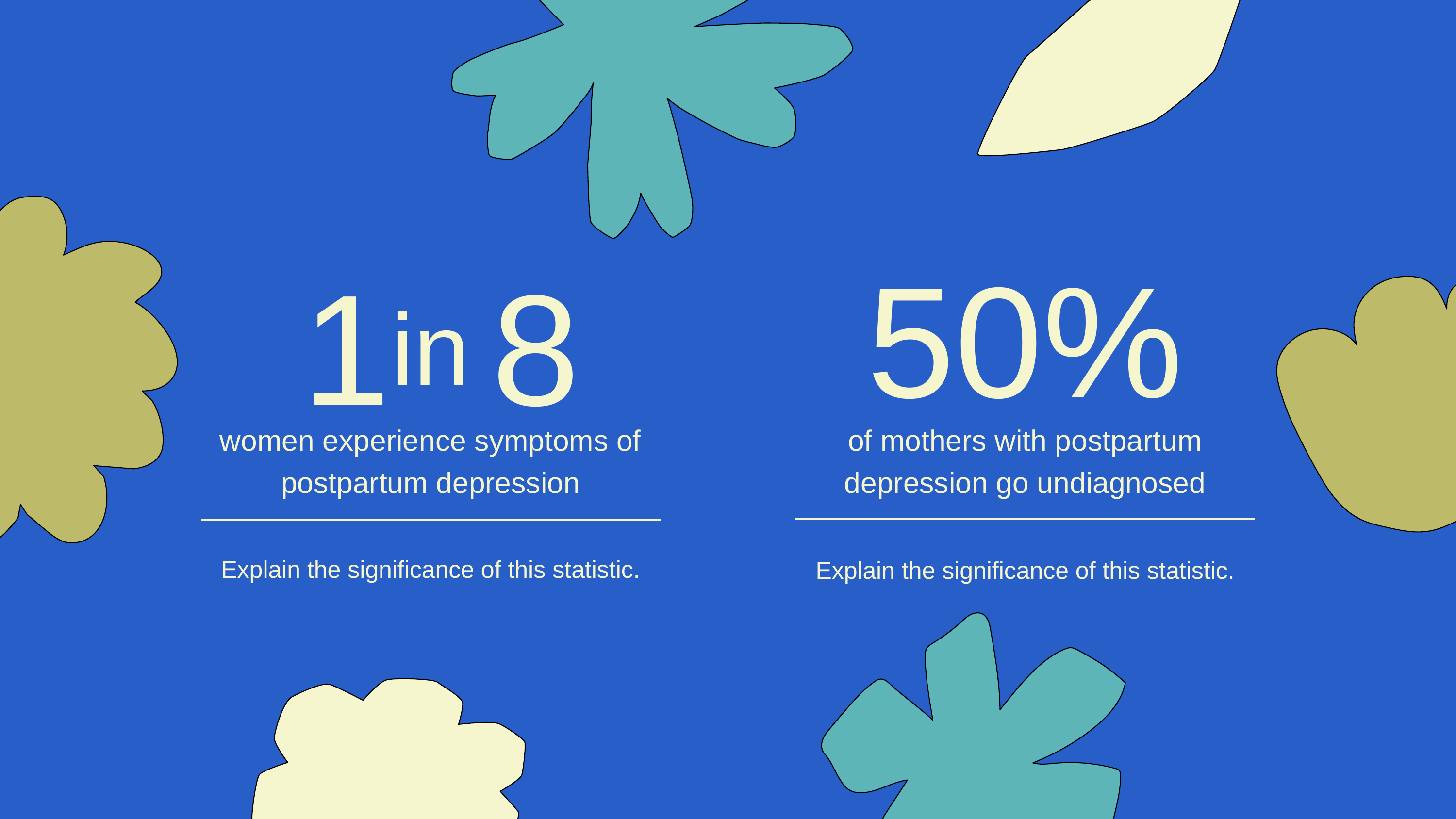

50%

1
8
in

women experience symptoms of postpartum depression
of mothers with postpartum depression go undiagnosed
Explain the significance of this statistic.
Explain the significance of this statistic.